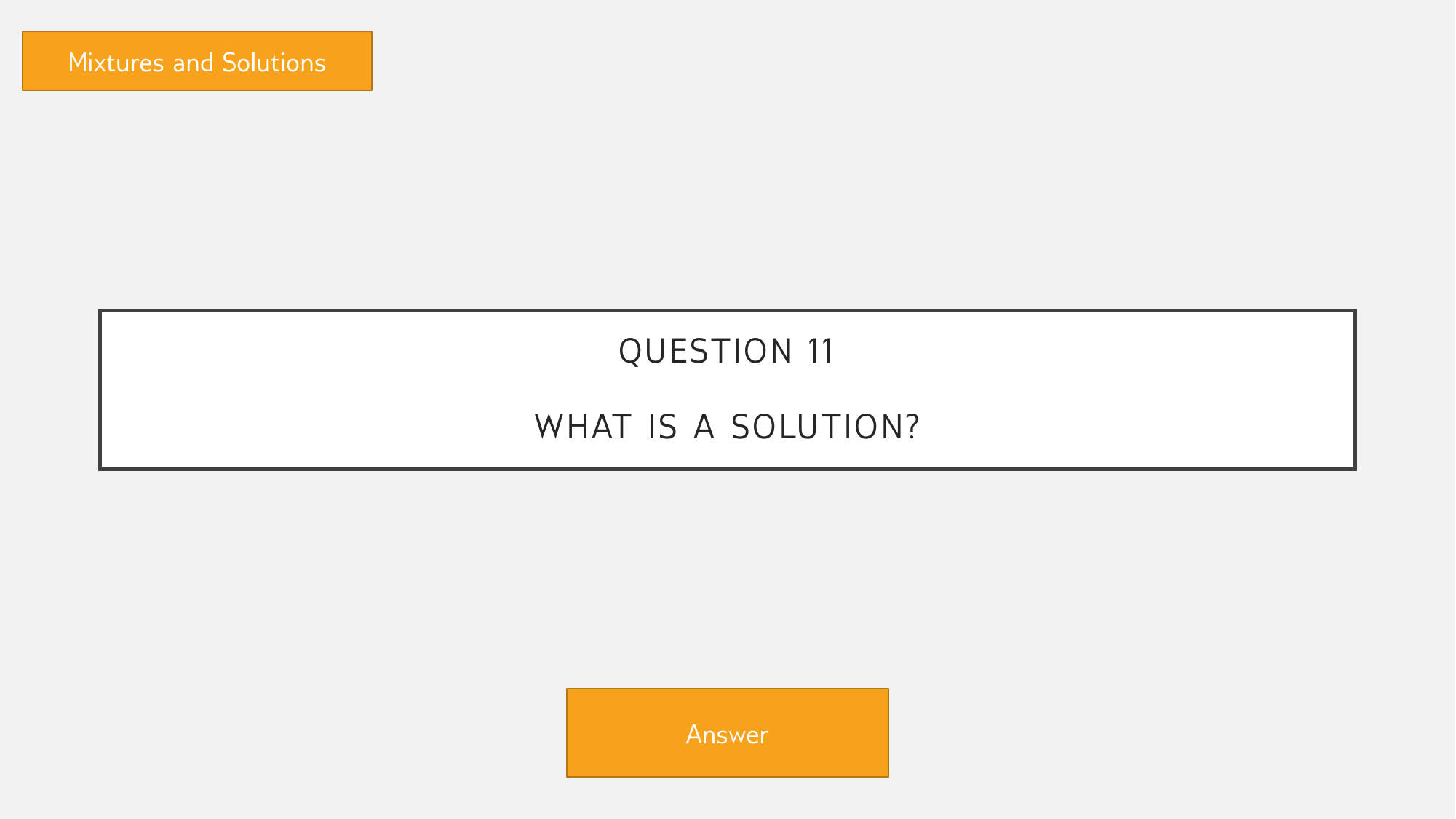

Mixtures and Solutions
# Question 11 What is a solution?
Answer